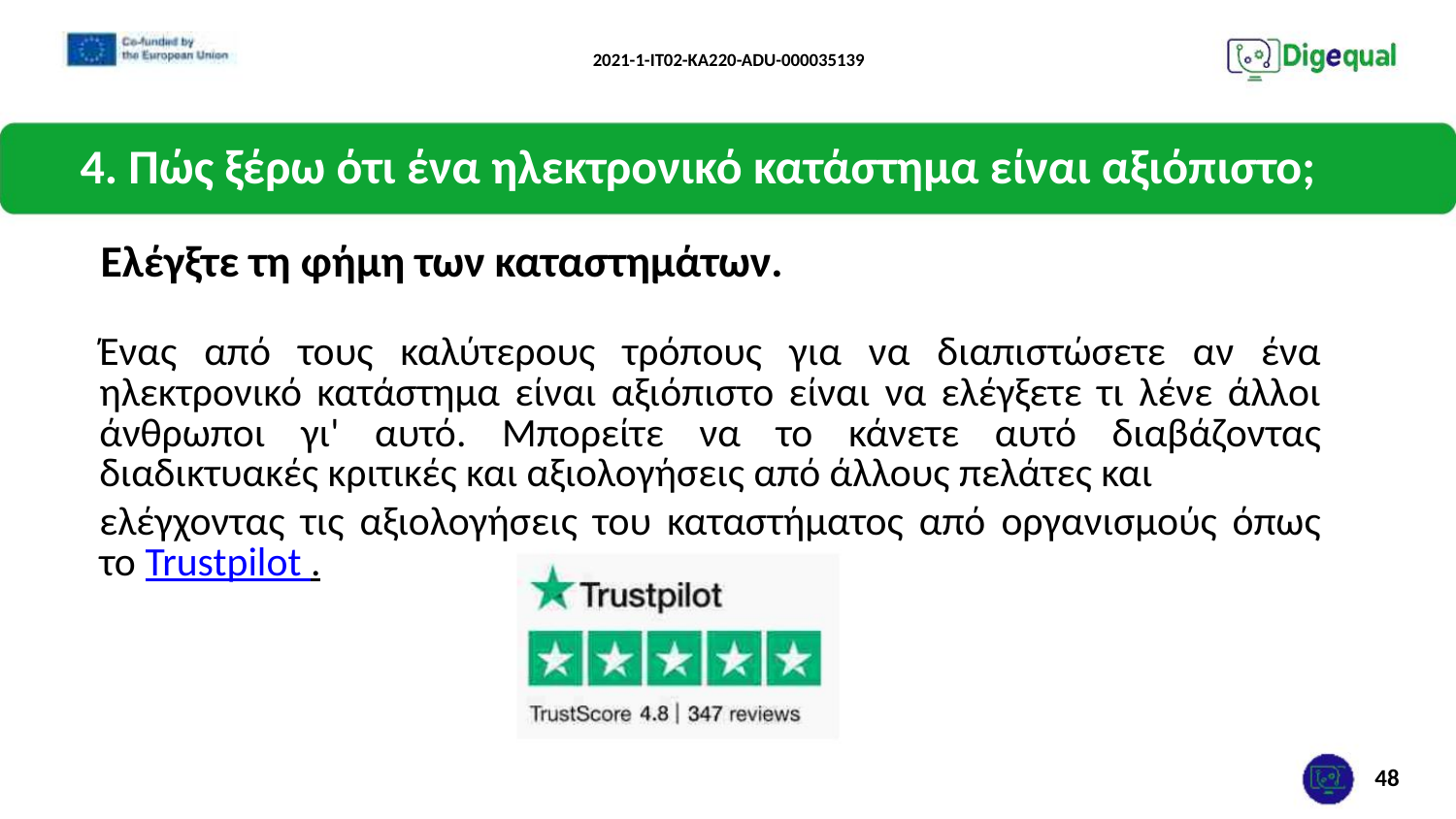

2021-1-IT02-KA220-ADU-000035139
4. Πώς ξέρω ότι ένα ηλεκτρονικό κατάστημα είναι αξιόπιστο;
Ελέγξτε τη φήμη των καταστημάτων.
Ένας από τους καλύτερους τρόπους για να διαπιστώσετε αν ένα ηλεκτρονικό κατάστημα είναι αξιόπιστο είναι να ελέγξετε τι λένε άλλοι άνθρωποι γι' αυτό. Μπορείτε να το κάνετε αυτό διαβάζοντας διαδικτυακές κριτικές και αξιολογήσεις από άλλους πελάτες και
ελέγχοντας τις αξιολογήσεις του καταστήματος από οργανισμούς όπως το Trustpilot .
48